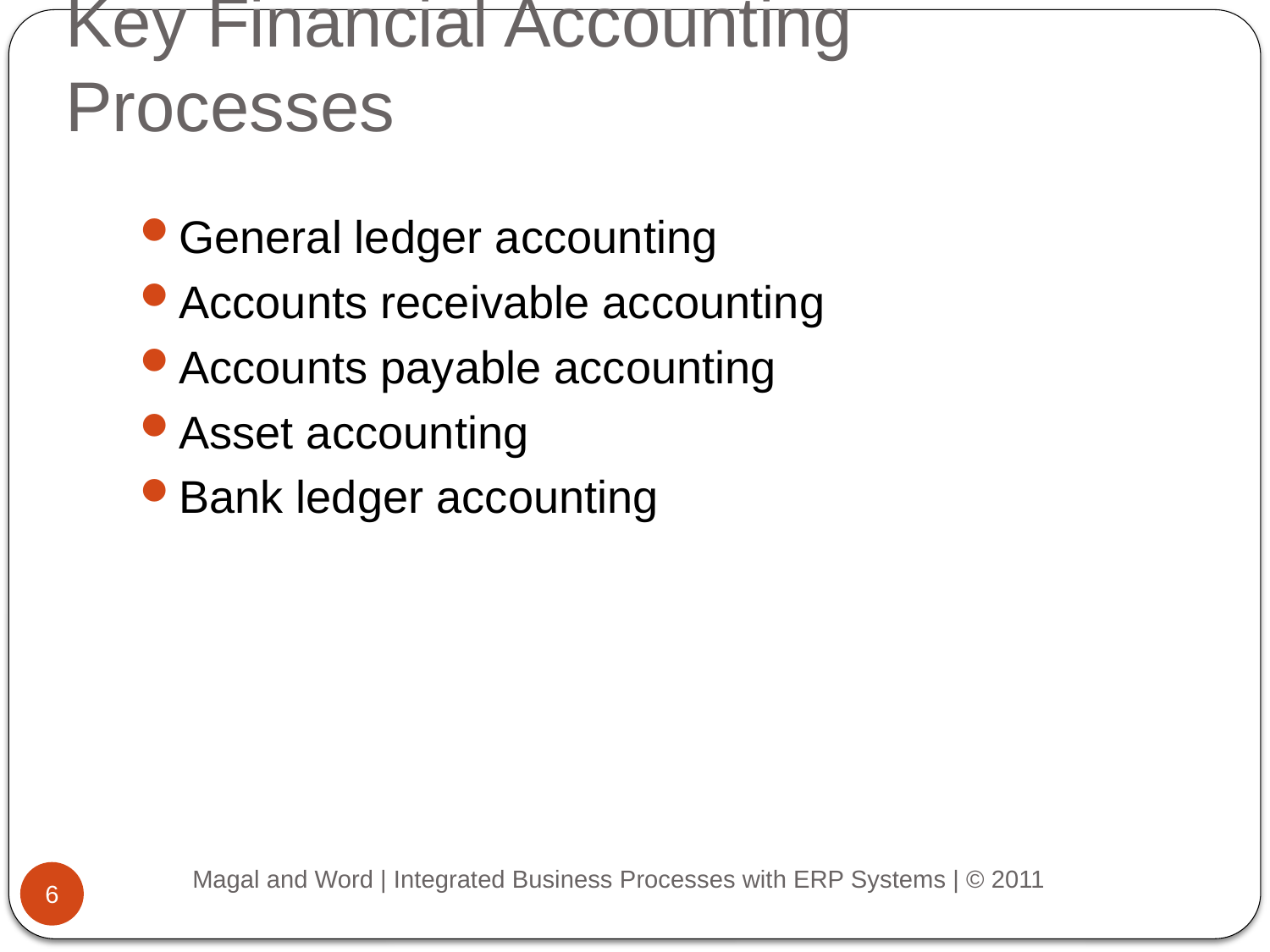

# Key Financial Accounting Processes
General ledger accounting
Accounts receivable accounting
Accounts payable accounting
Asset accounting
Bank ledger accounting

Magal and Word | Integrated Business Processes with ERP Systems | © 2011
6